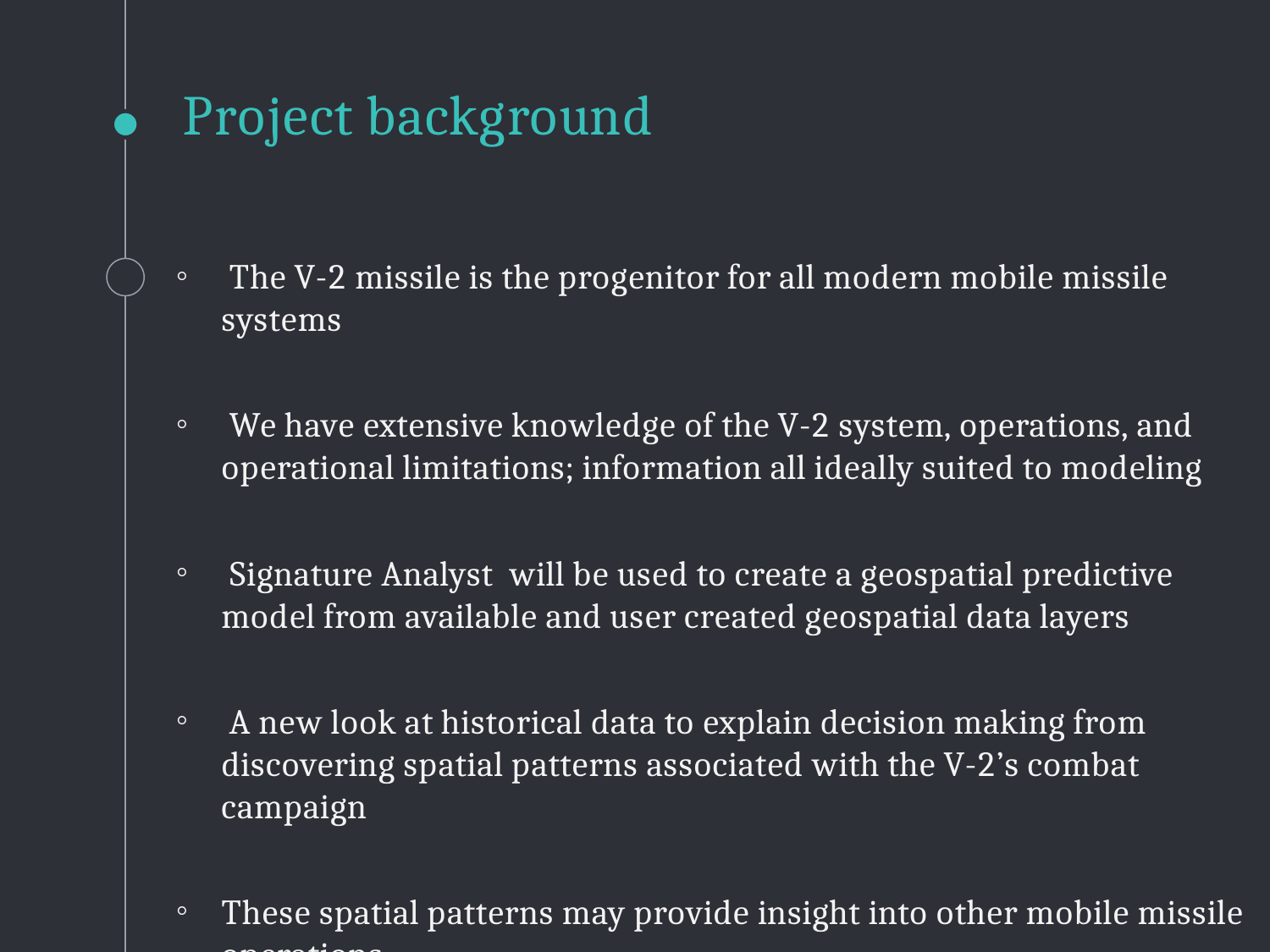

# Project background
 The V-2 missile is the progenitor for all modern mobile missile systems

 We have extensive knowledge of the V-2 system, operations, and operational limitations; information all ideally suited to modeling

 Signature Analyst  will be used to create a geospatial predictive model from available and user created geospatial data layers

 A new look at historical data to explain decision making from discovering spatial patterns associated with the V-2’s combat campaign

These spatial patterns may provide insight into other mobile missile operations